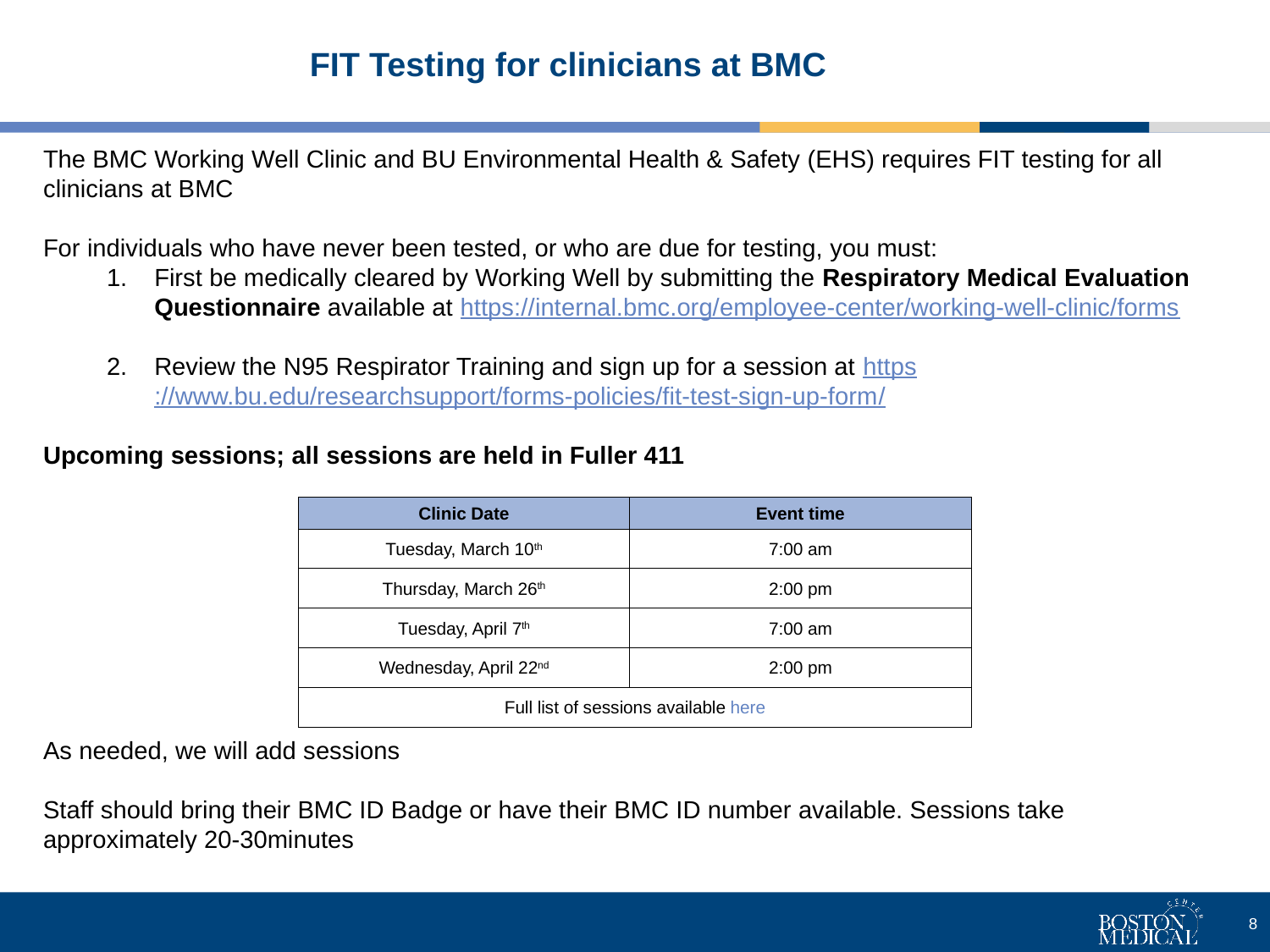

# FIT Testing for clinicians at BMC
The BMC Working Well Clinic and BU Environmental Health & Safety (EHS) requires FIT testing for all clinicians at BMC

For individuals who have never been tested, or who are due for testing, you must:
First be medically cleared by Working Well by submitting the Respiratory Medical Evaluation Questionnaire available at https://internal.bmc.org/employee-center/working-well-clinic/forms

Review the N95 Respirator Training and sign up for a session at https://www.bu.edu/researchsupport/forms-policies/fit-test-sign-up-form/

Upcoming sessions; all sessions are held in Fuller 411

As needed, we will add sessions

Staff should bring their BMC ID Badge or have their BMC ID number available. Sessions take approximately 20-30minutes

| Clinic Date | Event time |
| --- | --- |
| Tuesday, March 10th | 7:00 am |
| Thursday, March 26th | 2:00 pm |
| Tuesday, April 7th | 7:00 am |
| Wednesday, April 22nd | 2:00 pm |
| Full list of sessions available here |  |